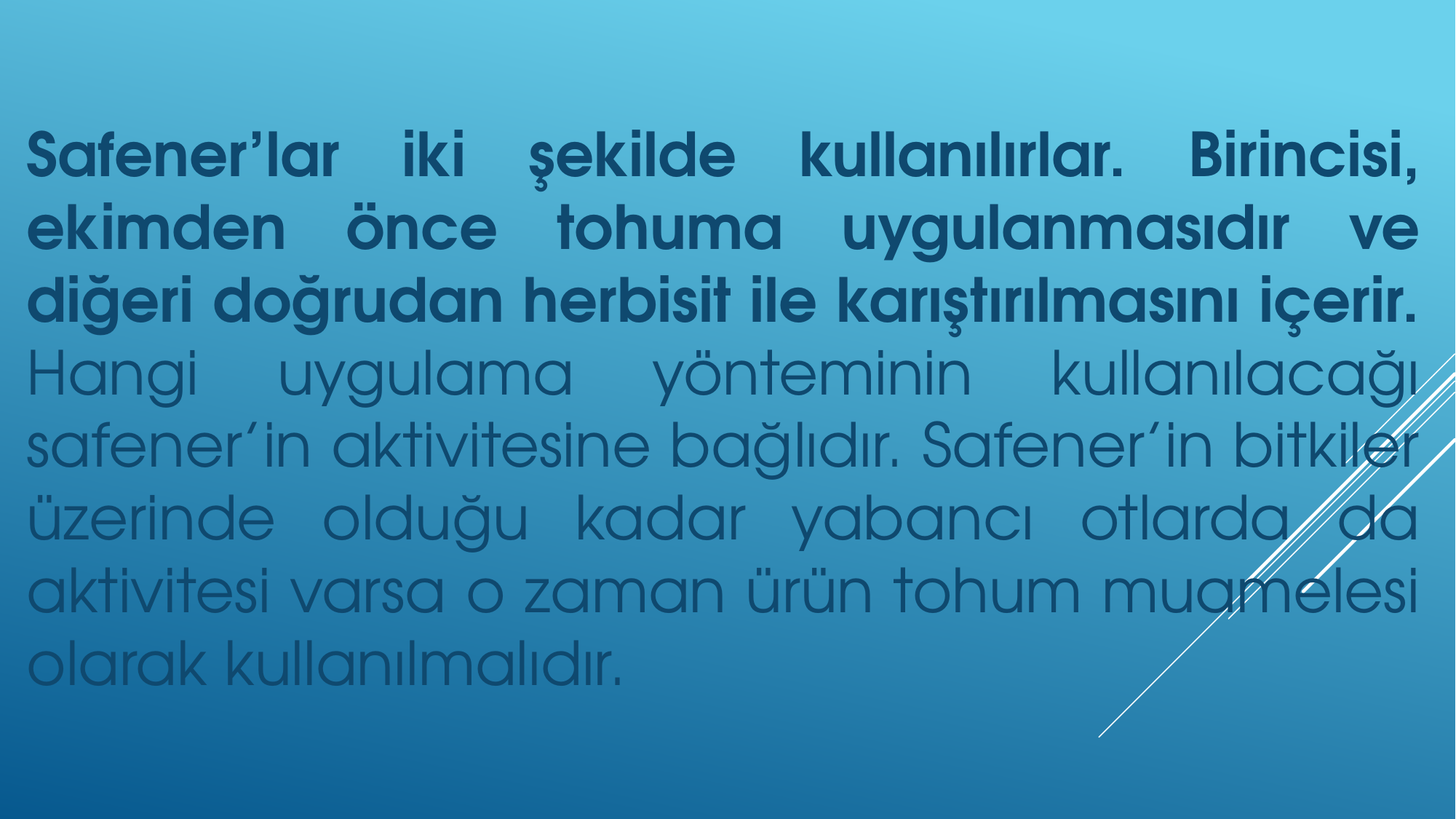

Safener’lar iki şekilde kullanılırlar. Birincisi, ekimden önce tohuma uygulanmasıdır ve diğeri doğrudan herbisit ile karıştırılmasını içerir. Hangi uygulama yönteminin kullanılacağı safener’in aktivitesine bağlıdır. Safener’in bitkiler üzerinde olduğu kadar yabancı otlarda da aktivitesi varsa o zaman ürün tohum muamelesi olarak kullanılmalıdır.